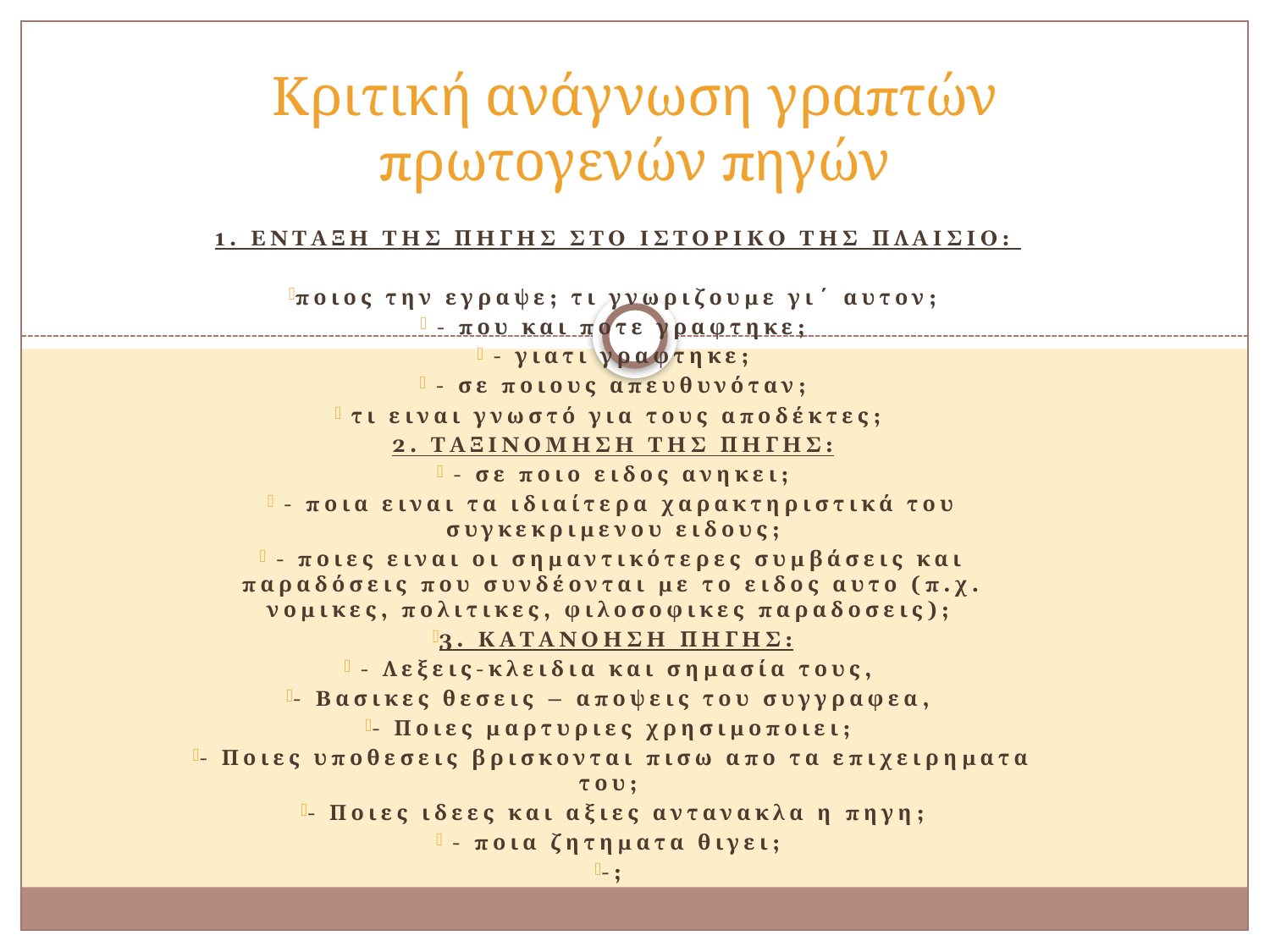

# Κριτική ανάγνωση γραπτών πρωτογενών πηγών
 1. ΕΝΤΑΞΗ ΤΗΣ ΠΗΓΗΣ ΣΤΟ ΙΣΤΟΡΙΚΟ ΤΗΣ ΠΛΑΙΣΙΟ:

ποιος την εγραψε; τι γνωριζουµε γι΄ αυτον;
 - που και ποτε γραφτηκε;
 - γιατι γραφτηκε;
 - σε ποιους απευθυνόταν;
 τι ειναι γνωστό για τους αποδέκτες;
2. ΤΑΞΙΝΟΜΗΣΗ ΤΗΣ ΠΗΓΗΣ:
 - σε ποιο ειδος ανηκει;
 - ποια ειναι τα ιδιαίτερα χαρακτηριστικά του συγκεκριµενου ειδους;
 - ποιες ειναι οι σηµαντικότερες συµβάσεις και παραδόσεις που συνδέονται µε το ειδος αυτο (π.χ. νοµικες, πολιτικες, φιλοσοφικες παραδοσεις);
3. ΚΑΤΑΝΟΗΣΗ ΠΗΓΗΣ:
 - Λεξεις-κλειδια και σηµασία τους,
- Βασικες θεσεις – αποψεις του συγγραφεα,
- Ποιες µαρτυριες χρησιµοποιει;
- Ποιες υποθεσεις βρισκονται πισω απο τα επιχειρηµατα του;
- Ποιες ιδεες και αξιες αντανακλα η πηγη;
 - ποια ζητηµατα θιγει;
-;